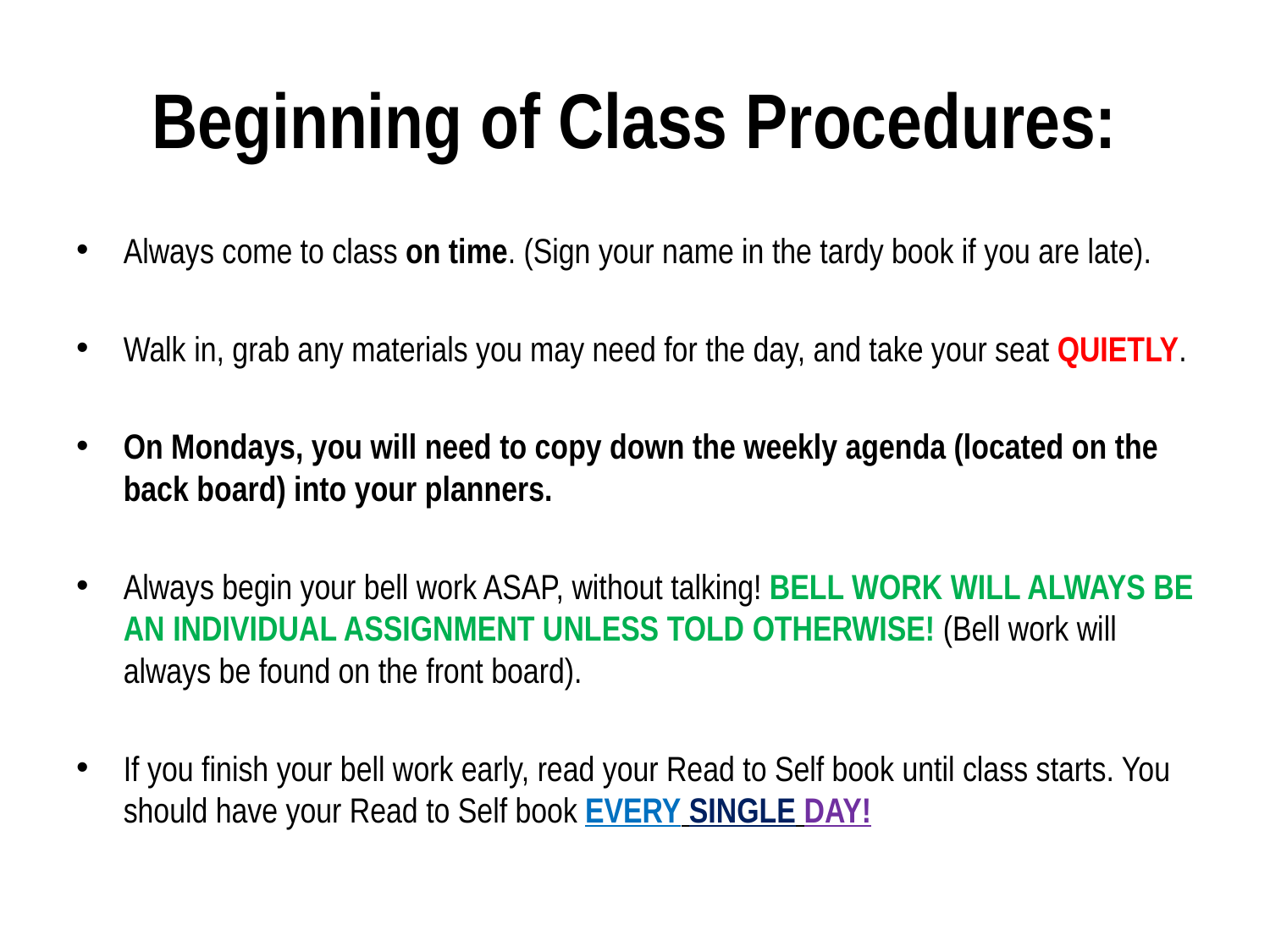

# Beginning of Class Procedures:
Always come to class on time. (Sign your name in the tardy book if you are late).

Walk in, grab any materials you may need for the day, and take your seat QUIETLY.

On Mondays, you will need to copy down the weekly agenda (located on the back board) into your planners.

Always begin your bell work ASAP, without talking! BELL WORK WILL ALWAYS BE AN INDIVIDUAL ASSIGNMENT UNLESS TOLD OTHERWISE! (Bell work will always be found on the front board).

If you finish your bell work early, read your Read to Self book until class starts. You should have your Read to Self book EVERY SINGLE DAY!